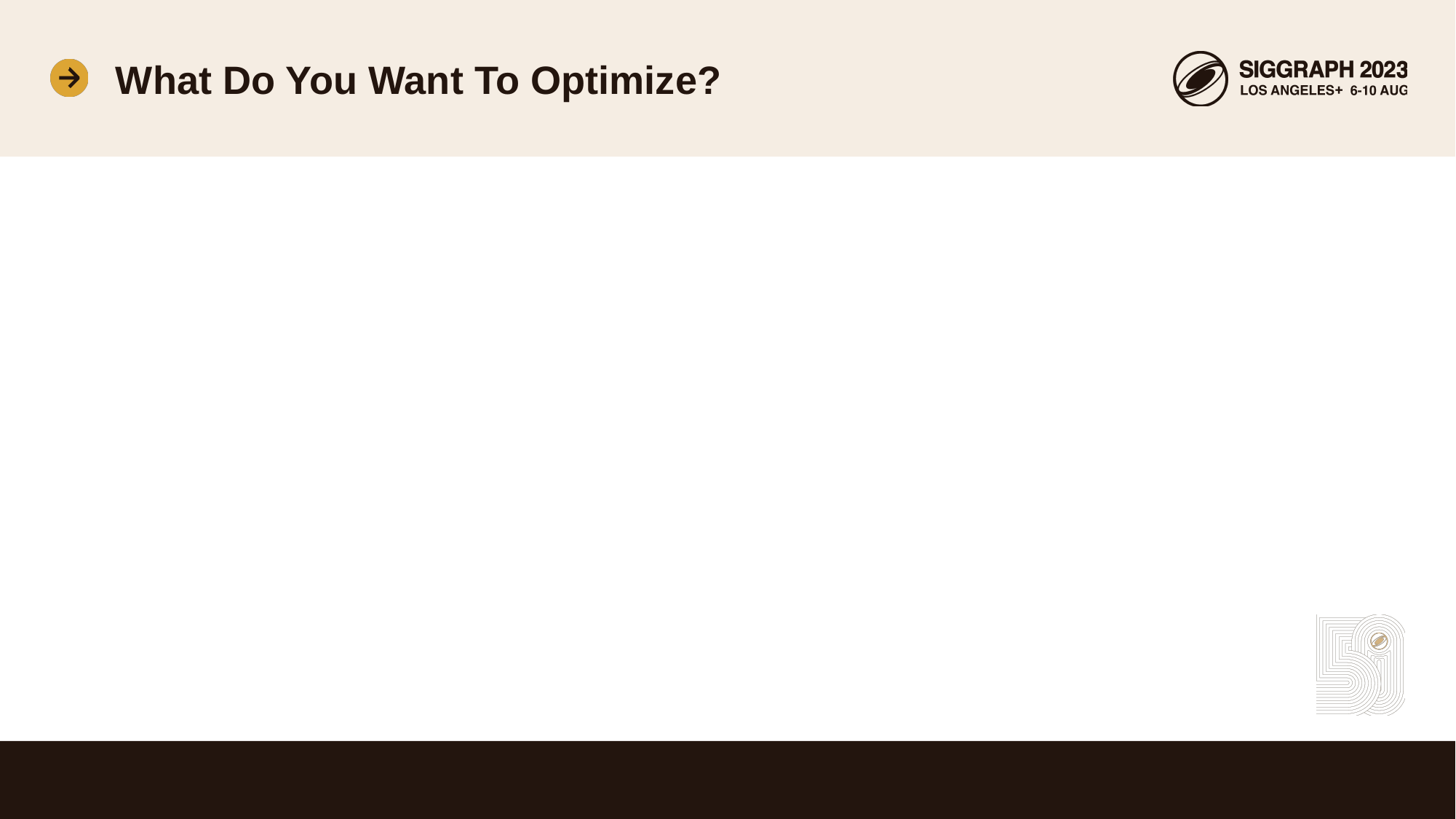

# What Do You Want To Optimize?